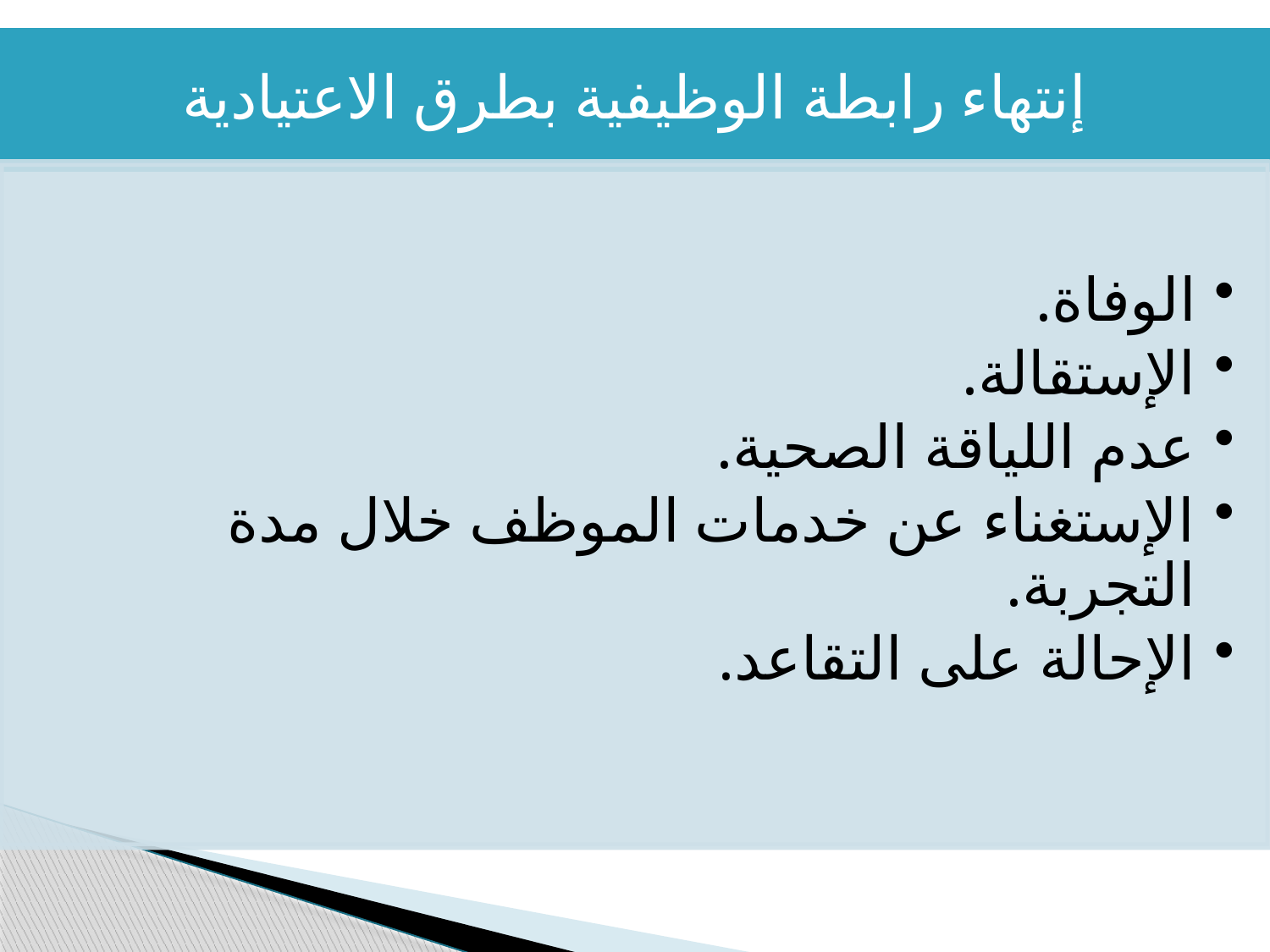

إنتهاء رابطة الوظيفية بطرق الاعتيادية

الوفاة.
الإستقالة.
عدم اللياقة الصحية.
الإستغناء عن خدمات الموظف خلال مدة التجربة.
الإحالة على التقاعد.